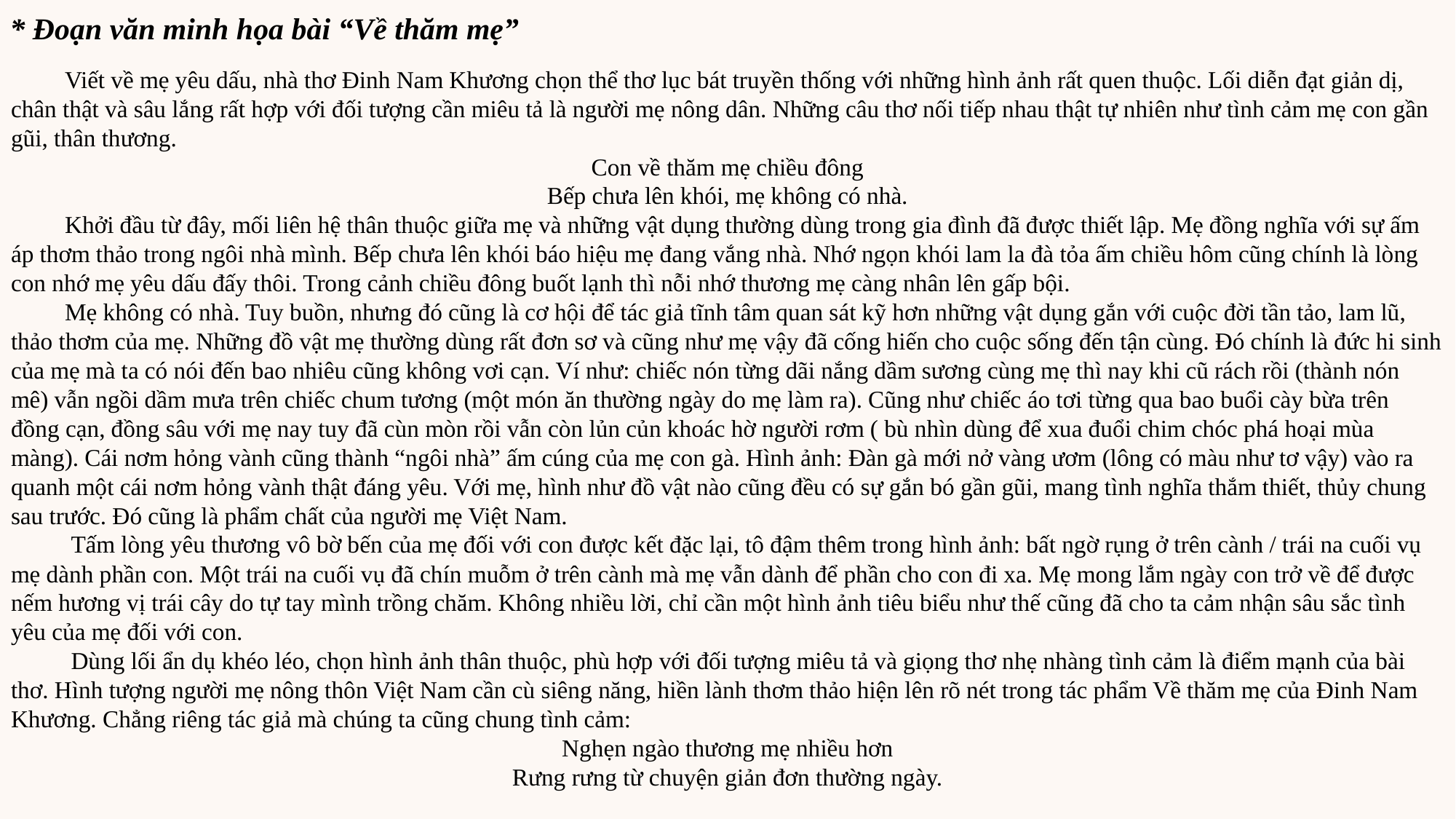

* Đoạn văn minh họa bài “Về thăm mẹ”
         Viết về mẹ yêu dấu, nhà thơ Đinh Nam Khương chọn thể thơ lục bát truyền thống với những hình ảnh rất quen thuộc. Lối diễn đạt giản dị, chân thật và sâu lắng rất hợp với đối tượng cần miêu tả là người mẹ nông dân. Những câu thơ nối tiếp nhau thật tự nhiên như tình cảm mẹ con gần gũi, thân thương.
Con về thăm mẹ chiều đông
Bếp chưa lên khói, mẹ không có nhà.
         Khởi đầu từ đây, mối liên hệ thân thuộc giữa mẹ và những vật dụng thường dùng trong gia đình đã được thiết lập. Mẹ đồng nghĩa với sự ấm áp thơm thảo trong ngôi nhà mình. Bếp chưa lên khói báo hiệu mẹ đang vắng nhà. Nhớ ngọn khói lam la đà tỏa ấm chiều hôm cũng chính là lòng con nhớ mẹ yêu dấu đấy thôi. Trong cảnh chiều đông buốt lạnh thì nỗi nhớ thương mẹ càng nhân lên gấp bội.
         Mẹ không có nhà. Tuy buồn, nhưng đó cũng là cơ hội để tác giả tĩnh tâm quan sát kỹ hơn những vật dụng gắn với cuộc đời tần tảo, lam lũ, thảo thơm của mẹ. Những đồ vật mẹ thường dùng rất đơn sơ và cũng như mẹ vậy đã cống hiến cho cuộc sống đến tận cùng. Đó chính là đức hi sinh của mẹ mà ta có nói đến bao nhiêu cũng không vơi cạn. Ví như: chiếc nón từng dãi nắng dầm sương cùng mẹ thì nay khi cũ rách rồi (thành nón mê) vẫn ngồi dầm mưa trên chiếc chum tương (một món ăn thường ngày do mẹ làm ra). Cũng như chiếc áo tơi từng qua bao buổi cày bừa trên đồng cạn, đồng sâu với mẹ nay tuy đã cùn mòn rồi vẫn còn lủn củn khoác hờ người rơm ( bù nhìn dùng để xua đuổi chim chóc phá hoại mùa màng). Cái nơm hỏng vành cũng thành “ngôi nhà” ấm cúng của mẹ con gà. Hình ảnh: Đàn gà mới nở vàng ươm (lông có màu như tơ vậy) vào ra quanh một cái nơm hỏng vành thật đáng yêu. Với mẹ, hình như đồ vật nào cũng đều có sự gắn bó gần gũi, mang tình nghĩa thắm thiết, thủy chung sau trước. Đó cũng là phẩm chất của người mẹ Việt Nam.
          Tấm lòng yêu thương vô bờ bến của mẹ đối với con được kết đặc lại, tô đậm thêm trong hình ảnh: bất ngờ rụng ở trên cành / trái na cuối vụ mẹ dành phần con. Một trái na cuối vụ đã chín muỗm ở trên cành mà mẹ vẫn dành để phần cho con đi xa. Mẹ mong lắm ngày con trở về để được nếm hương vị trái cây do tự tay mình trồng chăm. Không nhiều lời, chỉ cần một hình ảnh tiêu biểu như thế cũng đã cho ta cảm nhận sâu sắc tình yêu của mẹ đối với con.
          Dùng lối ẩn dụ khéo léo, chọn hình ảnh thân thuộc, phù hợp với đối tượng miêu tả và giọng thơ nhẹ nhàng tình cảm là điểm mạnh của bài thơ. Hình tượng người mẹ nông thôn Việt Nam cần cù siêng năng, hiền lành thơm thảo hiện lên rõ nét trong tác phẩm Về thăm mẹ của Đinh Nam Khương. Chẳng riêng tác giả mà chúng ta cũng chung tình cảm:
Nghẹn ngào thương mẹ nhiều hơn
Rưng rưng từ chuyện giản đơn thường ngày.